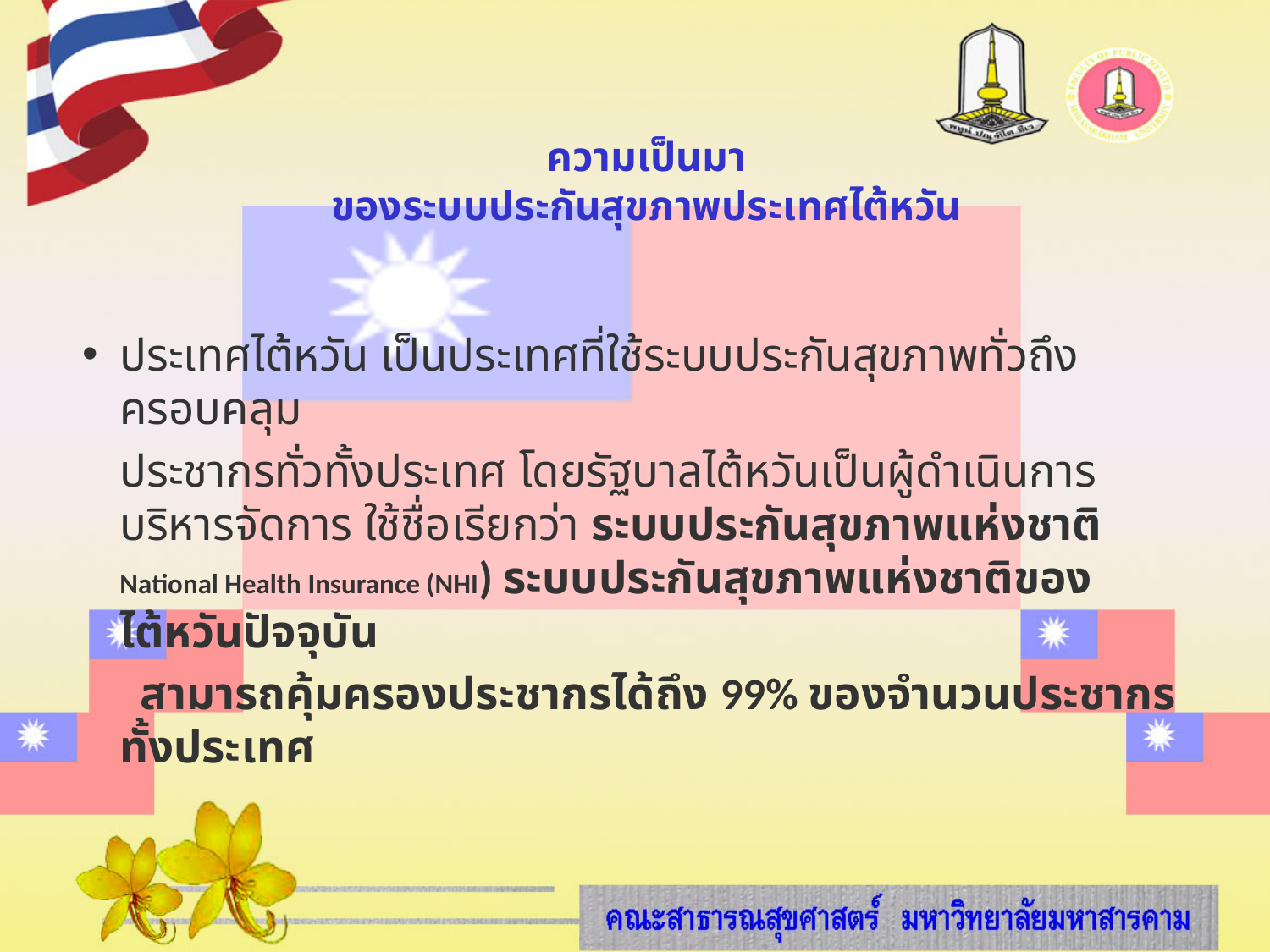

# ความเป็นมา ของระบบประกันสุขภาพประเทศไต้หวัน

ประเทศไต้หวัน เป็นประเทศที่ใช้ระบบประกันสุขภาพทั่วถึงครอบคลุม
	ประชากรทั่วทั้งประเทศ โดยรัฐบาลไต้หวันเป็นผู้ดำเนินการบริหารจัดการ ใช้ชื่อเรียกว่า ระบบประกันสุขภาพแห่งชาติ National Health Insurance (NHI) ระบบประกันสุขภาพแห่งชาติของไต้หวันปัจจุบัน
     สามารถคุ้มครองประชากรได้ถึง 99% ของจำนวนประชากรทั้งประเทศ